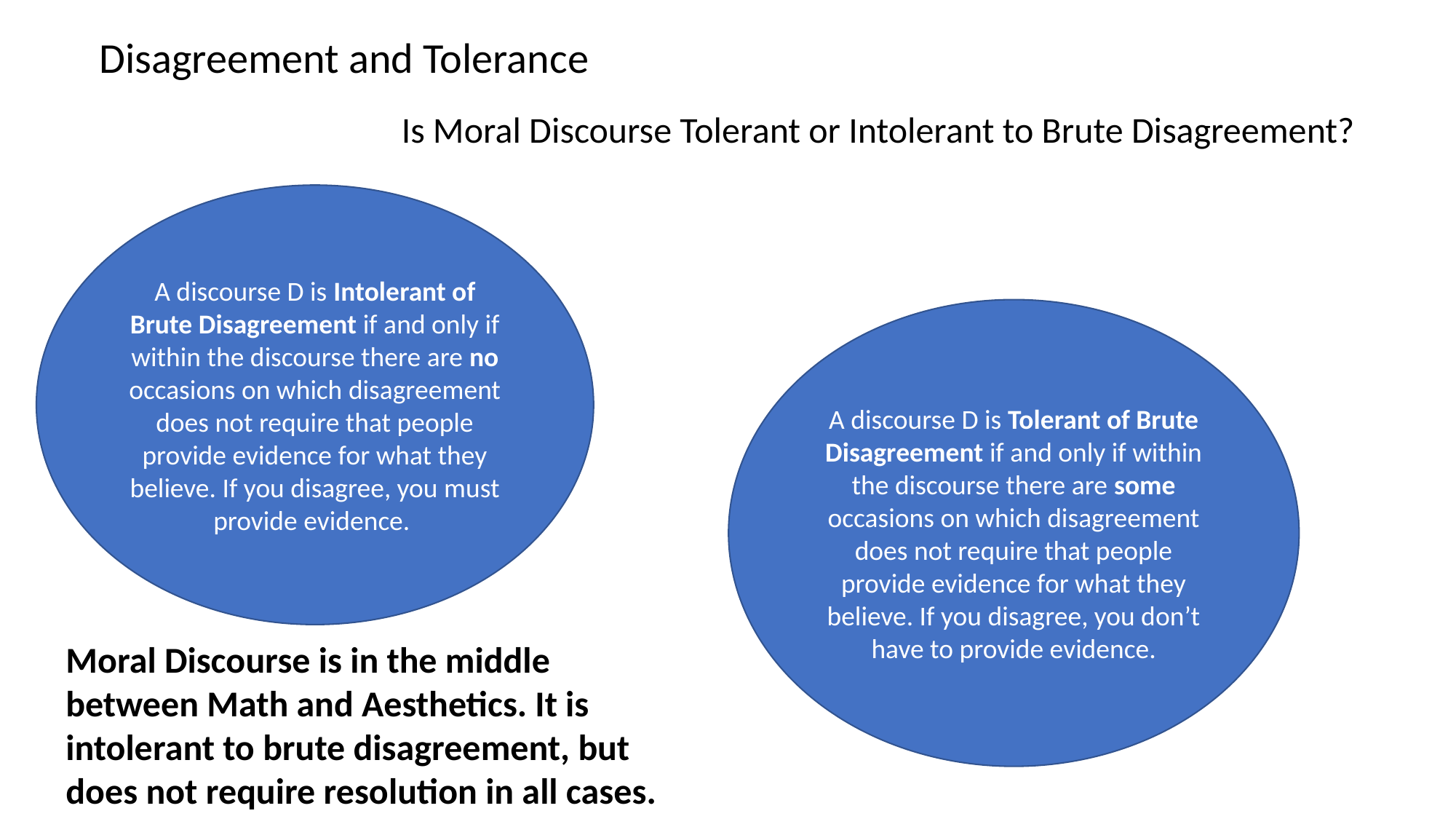

# Disagreement and Tolerance
			Is Moral Discourse Tolerant or Intolerant to Brute Disagreement?
A discourse D is Intolerant of Brute Disagreement if and only if within the discourse there are no occasions on which disagreement does not require that people provide evidence for what they believe. If you disagree, you must provide evidence.
A discourse D is Tolerant of Brute Disagreement if and only if within the discourse there are some occasions on which disagreement does not require that people provide evidence for what they believe. If you disagree, you don’t have to provide evidence.
Moral Discourse is in the middle between Math and Aesthetics. It is intolerant to brute disagreement, but does not require resolution in all cases.